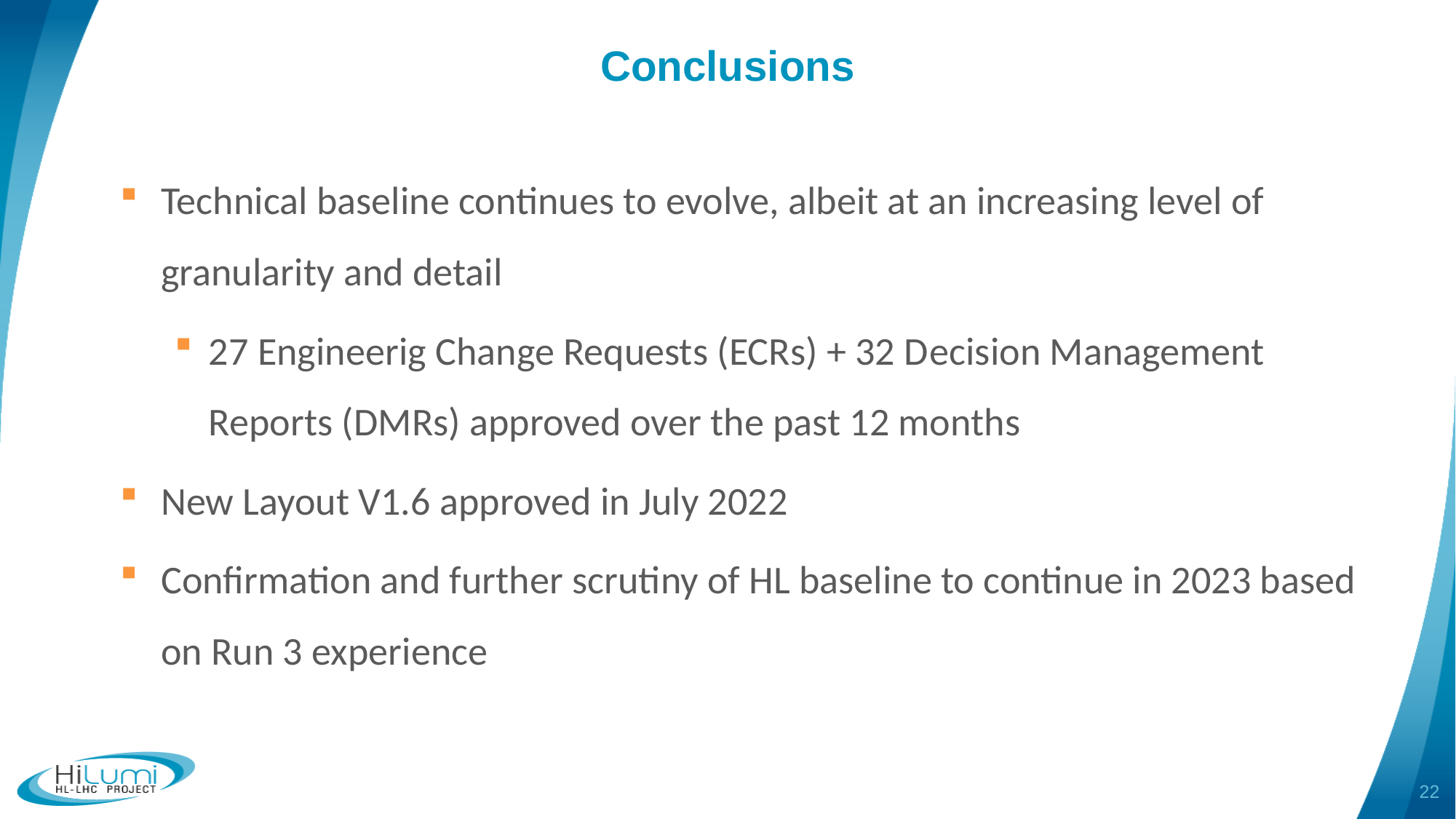

# Conclusions
Technical baseline continues to evolve, albeit at an increasing level of granularity and detail
27 Engineerig Change Requests (ECRs) + 32 Decision Management Reports (DMRs) approved over the past 12 months
New Layout V1.6 approved in July 2022
Confirmation and further scrutiny of HL baseline to continue in 2023 based on Run 3 experience

22